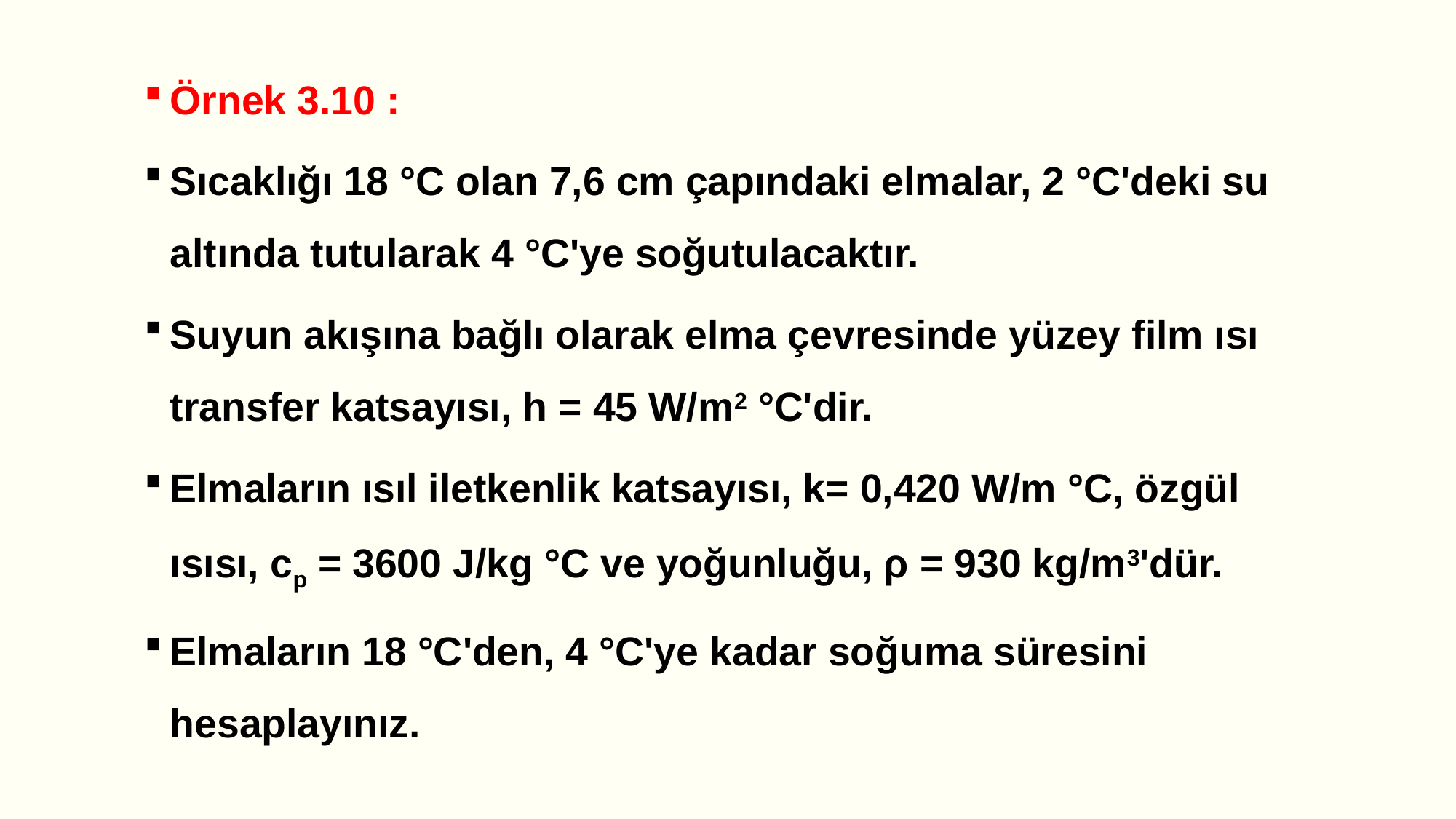

Örnek 3.10 :
Sıcaklığı 18 °C olan 7,6 cm çapındaki elmalar, 2 °C'deki su altında tutularak 4 °C'ye soğutulacaktır.
Suyun akışına bağlı olarak elma çevresinde yüzey film ısı transfer katsayısı, h = 45 W/m2 °C'dir.
Elmaların ısıl iletkenlik katsayısı, k= 0,420 W/m °C, özgül ısısı, cp = 3600 J/kg °C ve yoğunluğu, ρ = 930 kg/m3'dür.
Elmaların 18 °C'den, 4 °C'ye kadar soğuma süresini hesaplayınız.